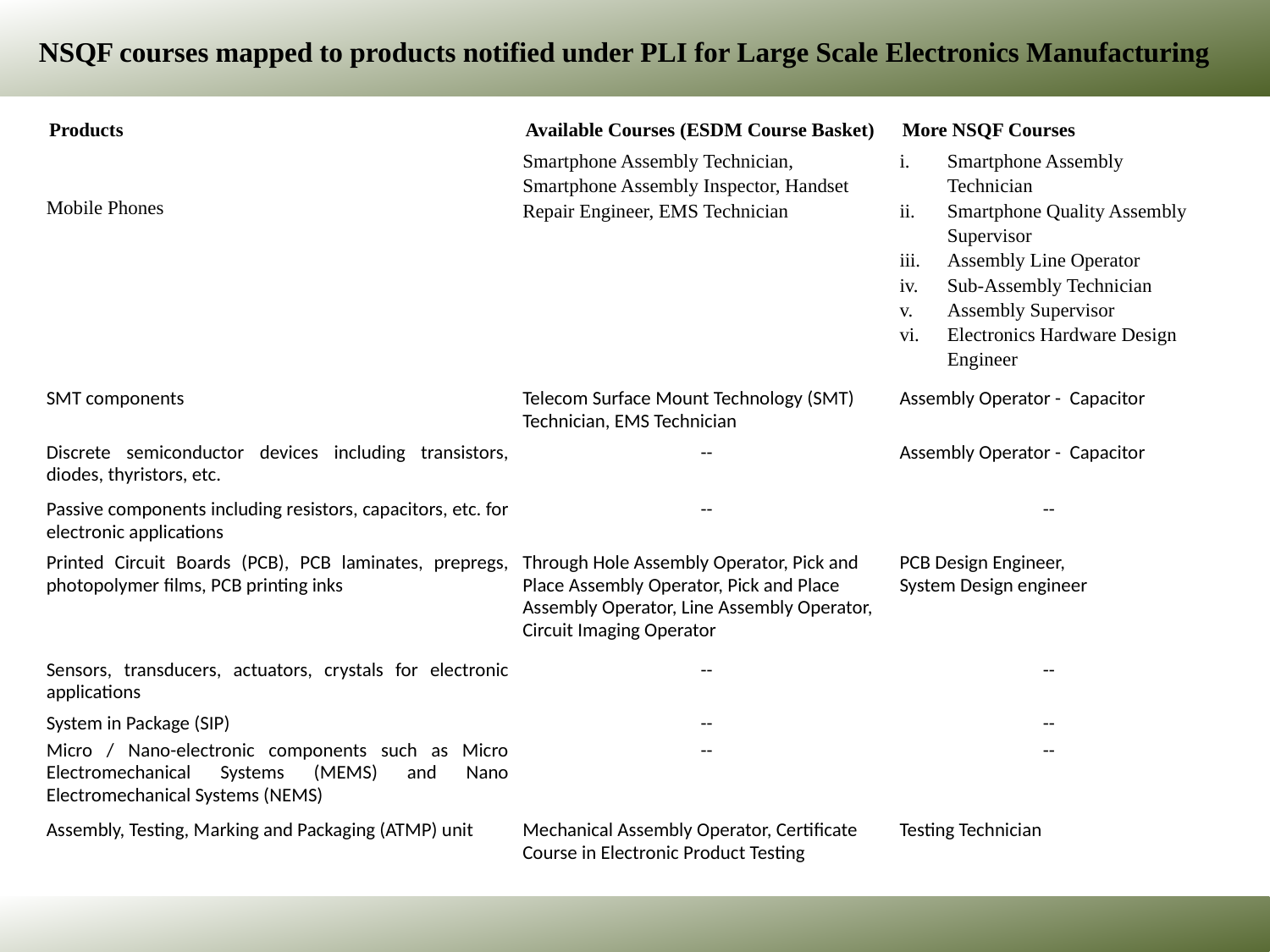

NSQF courses mapped to products notified under PLI for Large Scale Electronics Manufacturing
| Products | Available Courses (ESDM Course Basket) | More NSQF Courses |
| --- | --- | --- |
| Mobile Phones | Smartphone Assembly Technician, Smartphone Assembly Inspector, Handset Repair Engineer, EMS Technician | Smartphone Assembly Technician Smartphone Quality Assembly Supervisor Assembly Line Operator Sub-Assembly Technician Assembly Supervisor Electronics Hardware Design Engineer |
| SMT components | Telecom Surface Mount Technology (SMT) Technician, EMS Technician | Assembly Operator - Capacitor |
| Discrete semiconductor devices including transistors, diodes, thyristors, etc. | -- | Assembly Operator - Capacitor |
| Passive components including resistors, capacitors, etc. for electronic applications | -- | -- |
| Printed Circuit Boards (PCB), PCB laminates, prepregs, photopolymer films, PCB printing inks | Through Hole Assembly Operator, Pick and Place Assembly Operator, Pick and Place Assembly Operator, Line Assembly Operator, Circuit Imaging Operator | PCB Design Engineer, System Design engineer |
| Sensors, transducers, actuators, crystals for electronic applications | -- | -- |
| System in Package (SIP) | -- | -- |
| Micro / Nano-electronic components such as Micro Electromechanical Systems (MEMS) and Nano Electromechanical Systems (NEMS) | -- | -- |
| Assembly, Testing, Marking and Packaging (ATMP) unit | Mechanical Assembly Operator, Certificate Course in Electronic Product Testing | Testing Technician |